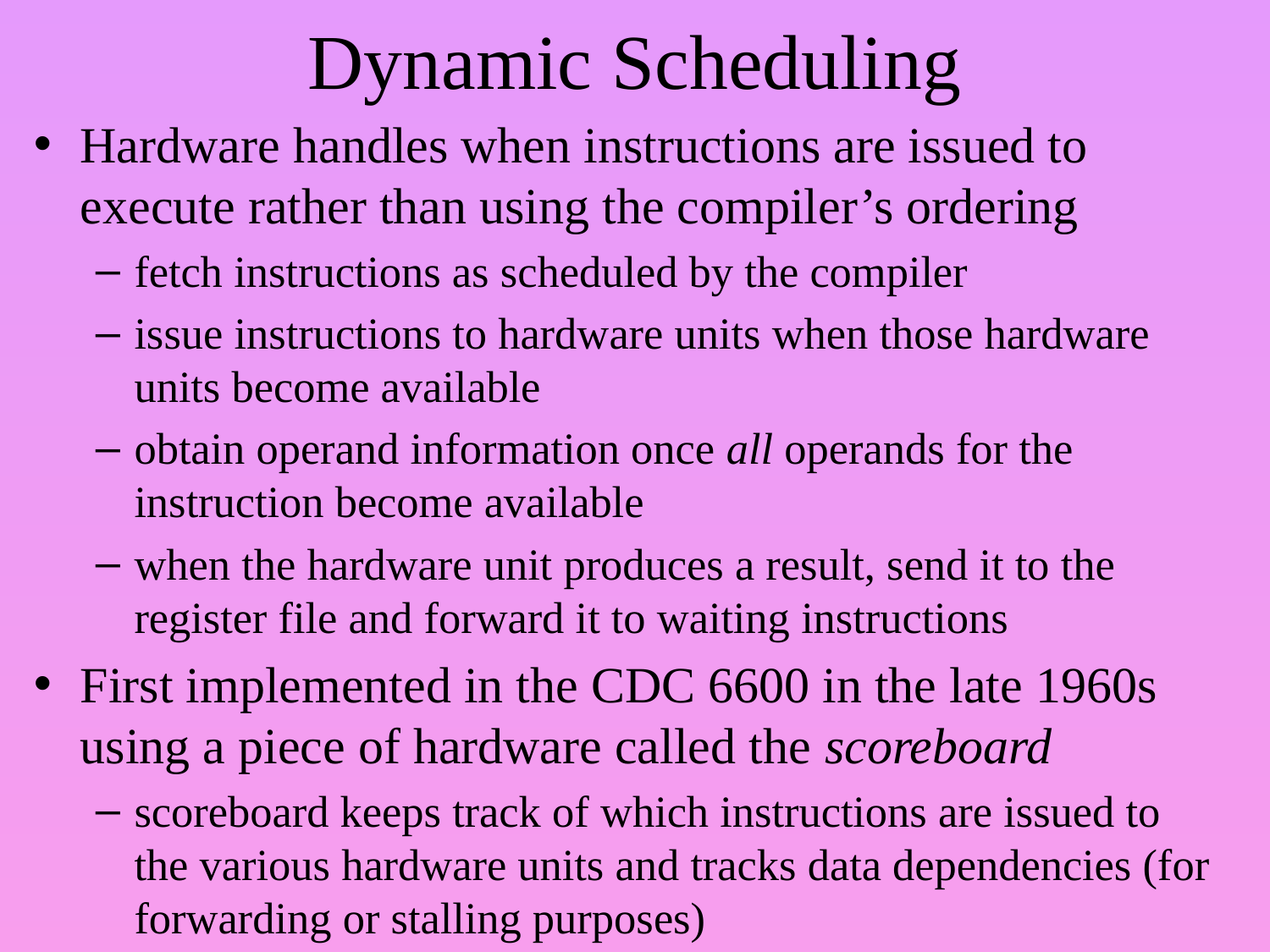

# Dynamic Scheduling
Hardware handles when instructions are issued to execute rather than using the compiler’s ordering
fetch instructions as scheduled by the compiler
issue instructions to hardware units when those hardware units become available
obtain operand information once all operands for the instruction become available
when the hardware unit produces a result, send it to the register file and forward it to waiting instructions
First implemented in the CDC 6600 in the late 1960s using a piece of hardware called the scoreboard
scoreboard keeps track of which instructions are issued to the various hardware units and tracks data dependencies (for forwarding or stalling purposes)